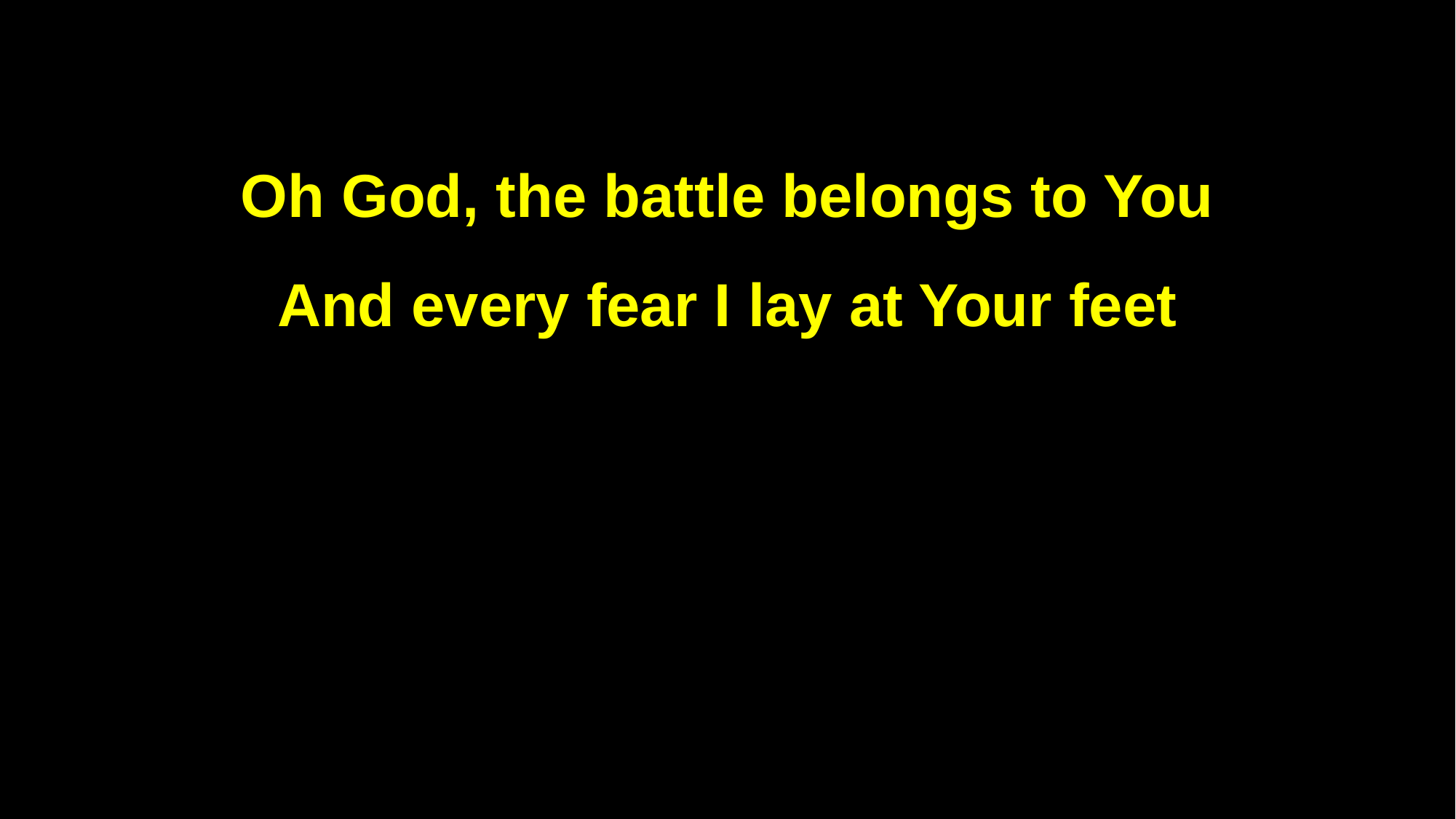

Oh God, the battle belongs to You
And every fear I lay at Your feet